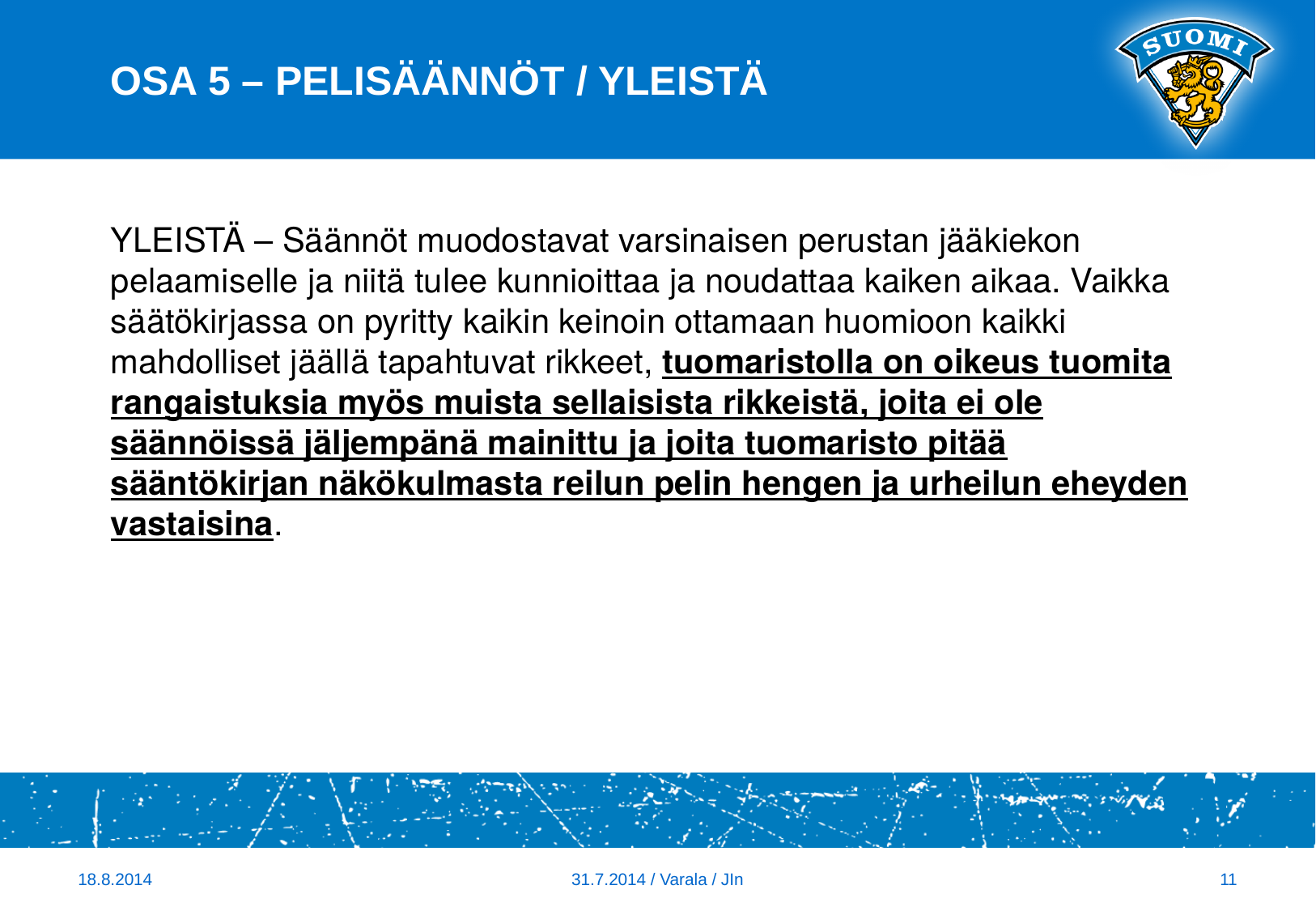

# OSA 5 – PELISÄÄNNÖT / YLEISTÄ
YLEISTÄ – Säännöt muodostavat varsinaisen perustan jääkiekon pelaamiselle ja niitä tulee kunnioittaa ja noudattaa kaiken aikaa. Vaikka säätökirjassa on pyritty kaikin keinoin ottamaan huomioon kaikki mahdolliset jäällä tapahtuvat rikkeet, tuomaristolla on oikeus tuomita rangaistuksia myös muista sellaisista rikkeistä, joita ei ole säännöissä jäljempänä mainittu ja joita tuomaristo pitää sääntökirjan näkökulmasta reilun pelin hengen ja urheilun eheyden vastaisina.
11
31.7.2014 / Varala / JIn
18.8.2014